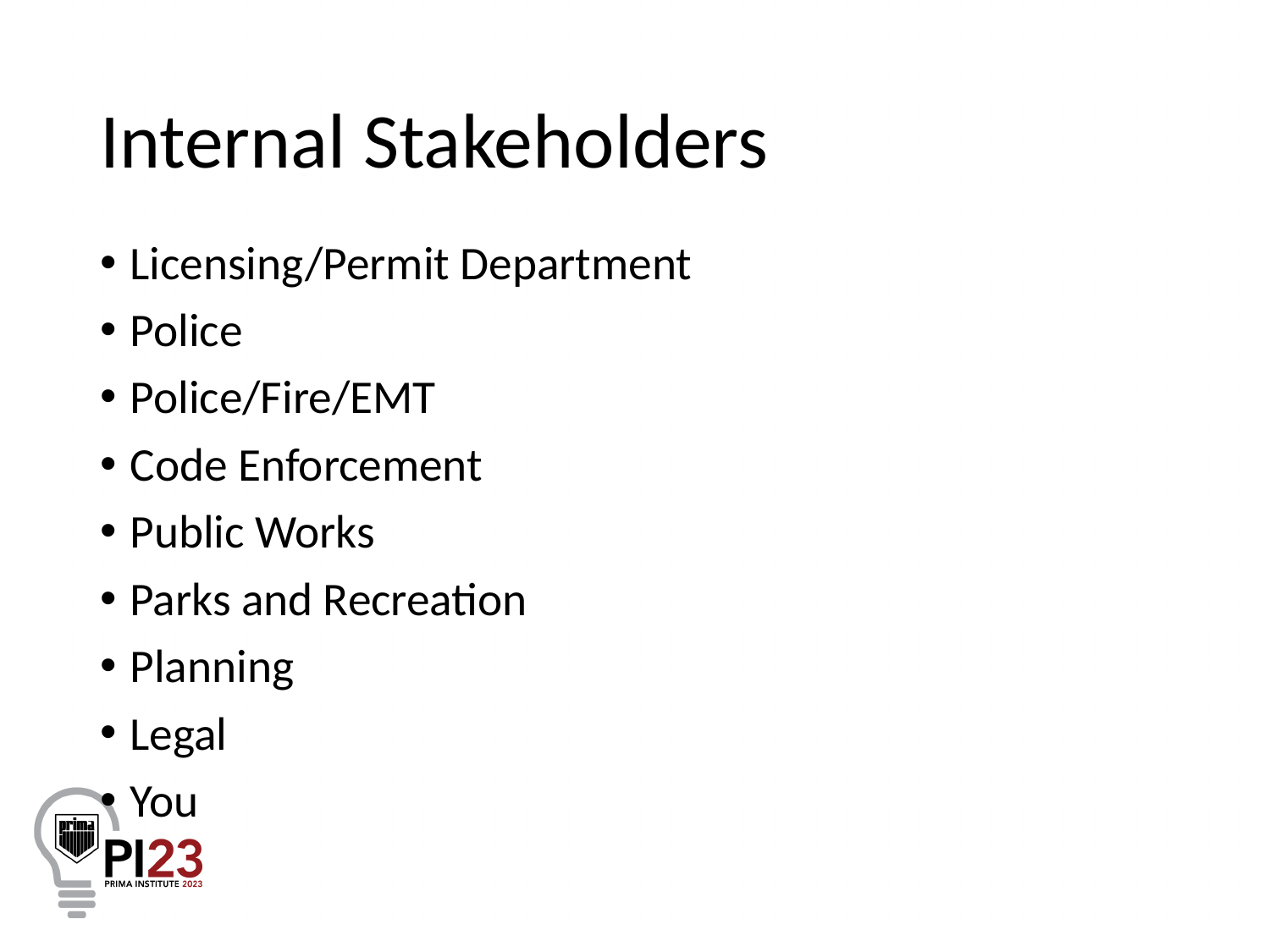

# Internal Stakeholders
Licensing/Permit Department
Police
Police/Fire/EMT
Code Enforcement
Public Works
Parks and Recreation
Planning
Legal
You